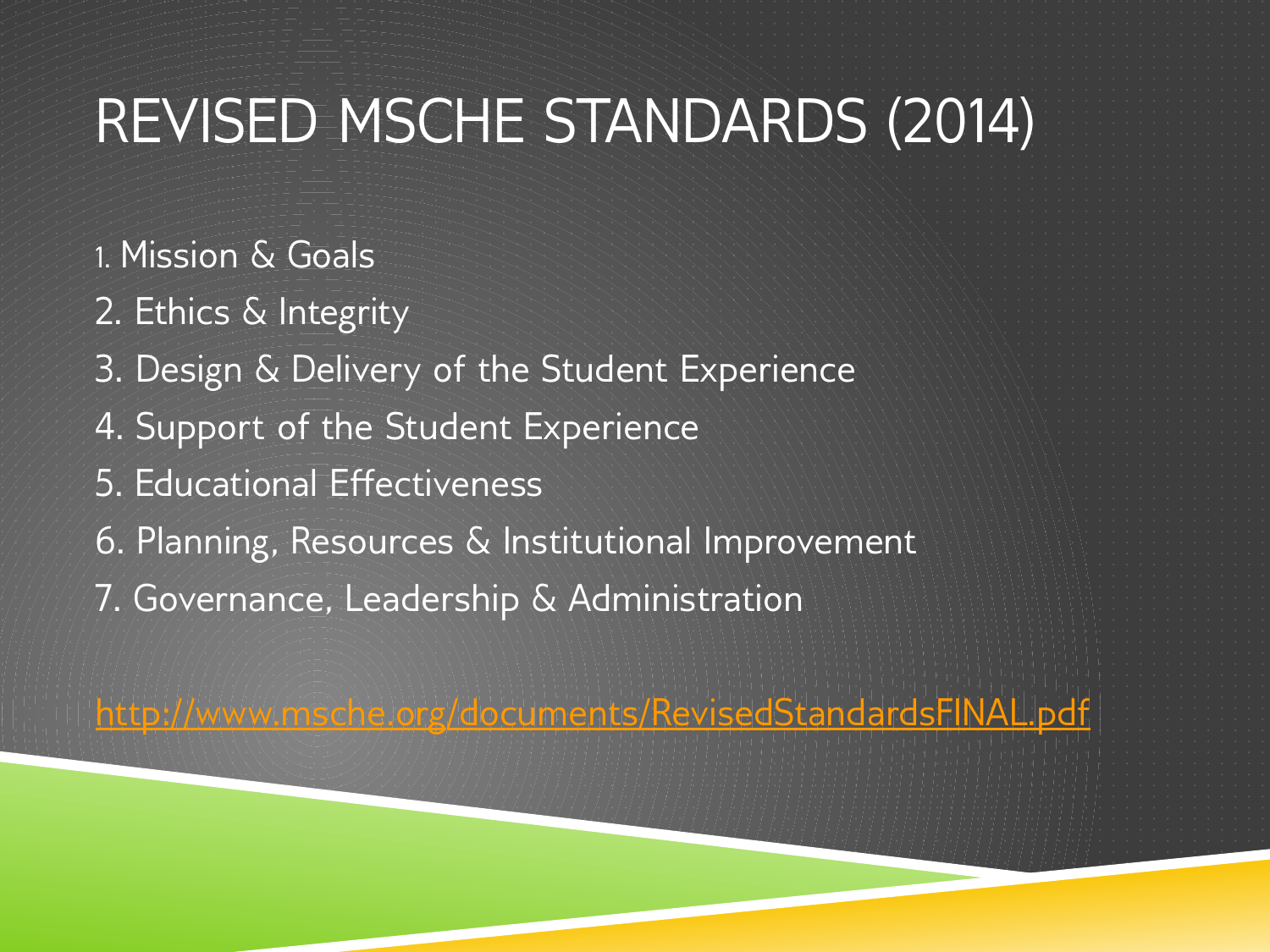

# Revised MSCHE Standards (2014)
1. Mission & Goals
2. Ethics & Integrity
3. Design & Delivery of the Student Experience
4. Support of the Student Experience
5. Educational Effectiveness
6. Planning, Resources & Institutional Improvement
7. Governance, Leadership & Administration

http://www.msche.org/documents/RevisedStandardsFINAL.pdf